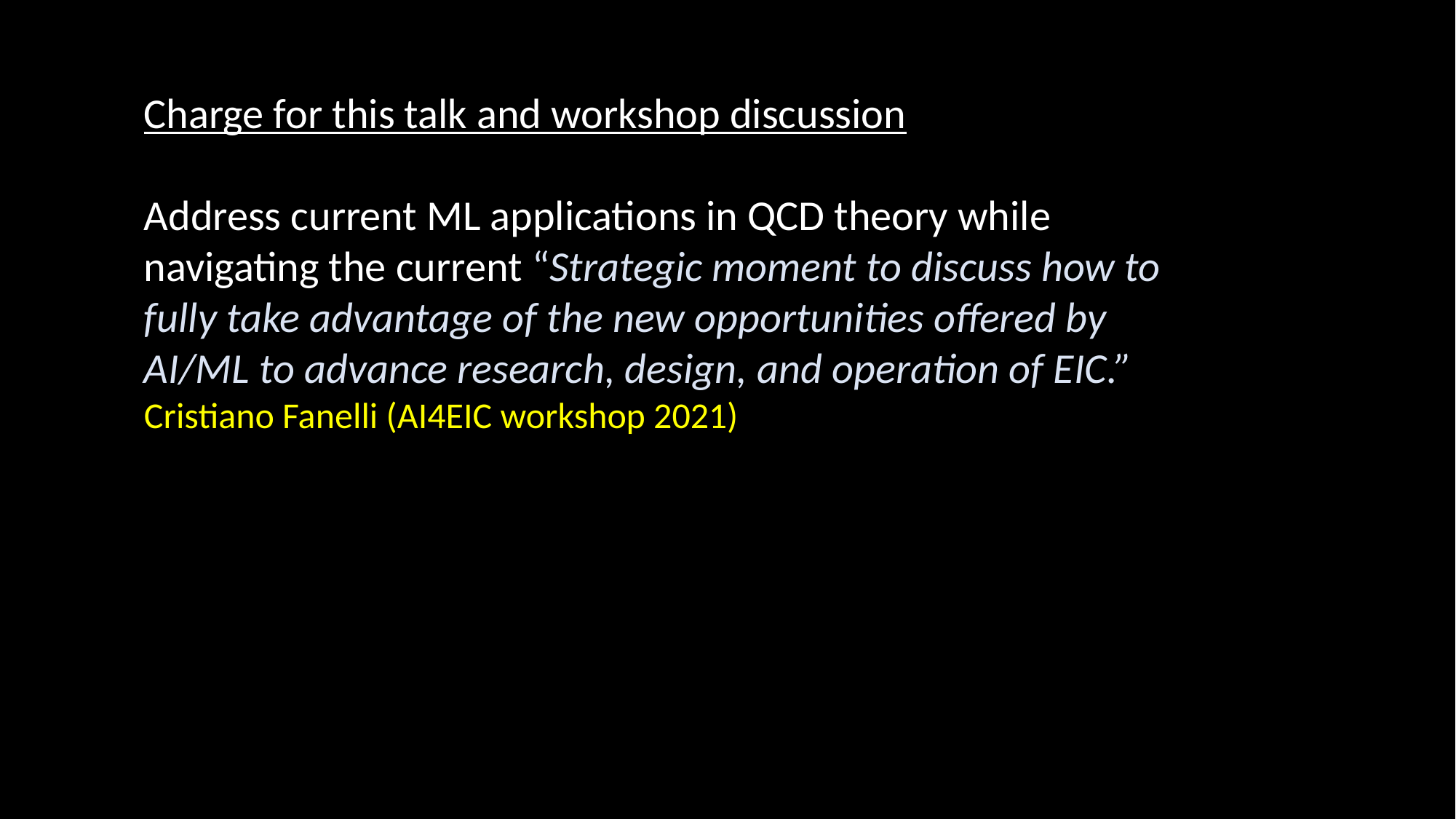

Charge for this talk and workshop discussion

Address current ML applications in QCD theory while navigating the current “Strategic moment to discuss how to fully take advantage of the new opportunities offered by AI/ML to advance research, design, and operation of EIC.”
Cristiano Fanelli (AI4EIC workshop 2021)